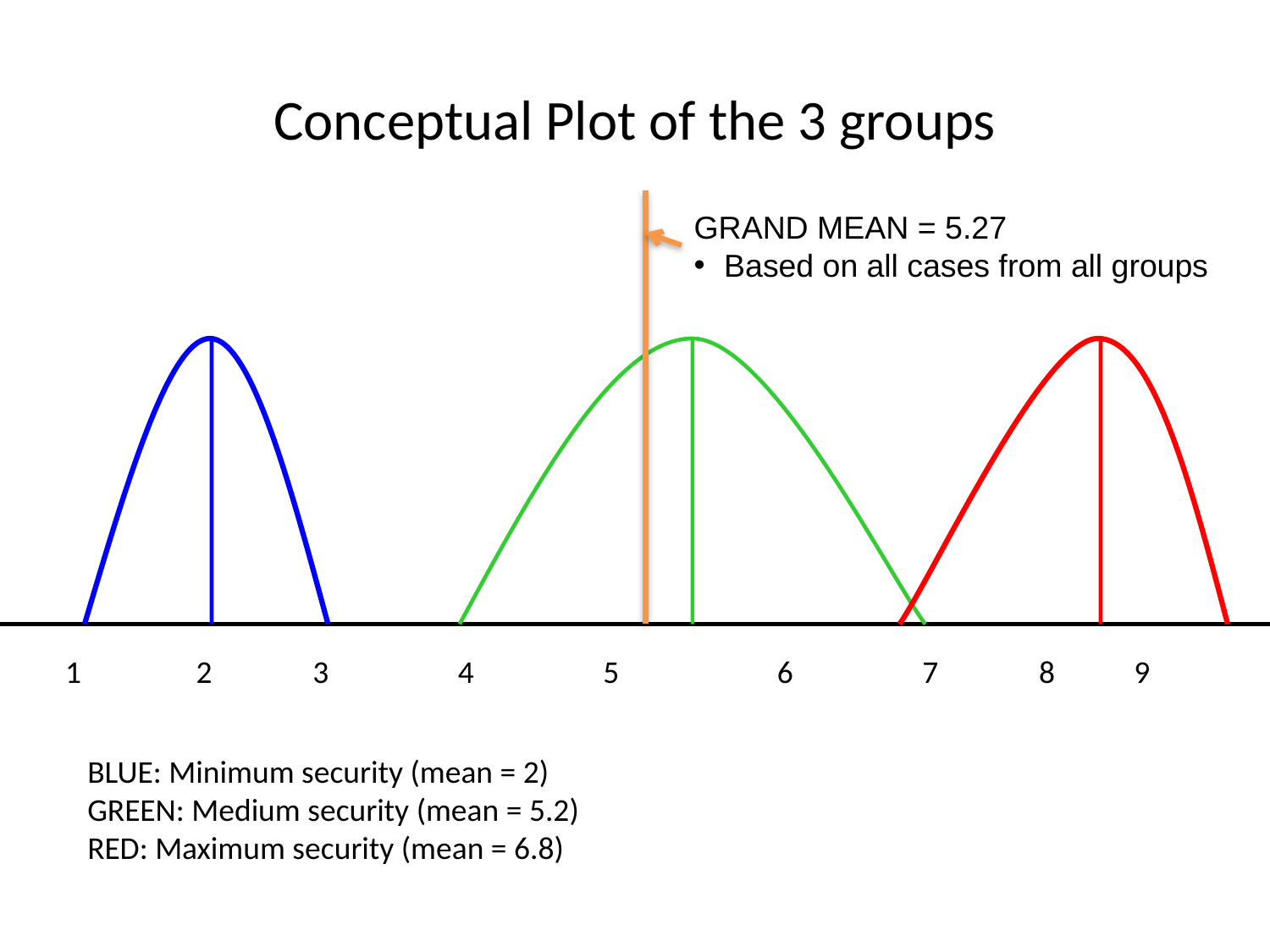

# Conceptual Plot of the 3 groups
GRAND MEAN = 5.27
Based on all cases from all groups

1                2              3                  4                  5                      6                  7              8           9
BLUE: Minimum security (mean = 2)
GREEN: Medium security (mean = 5.2)
RED: Maximum security (mean = 6.8)